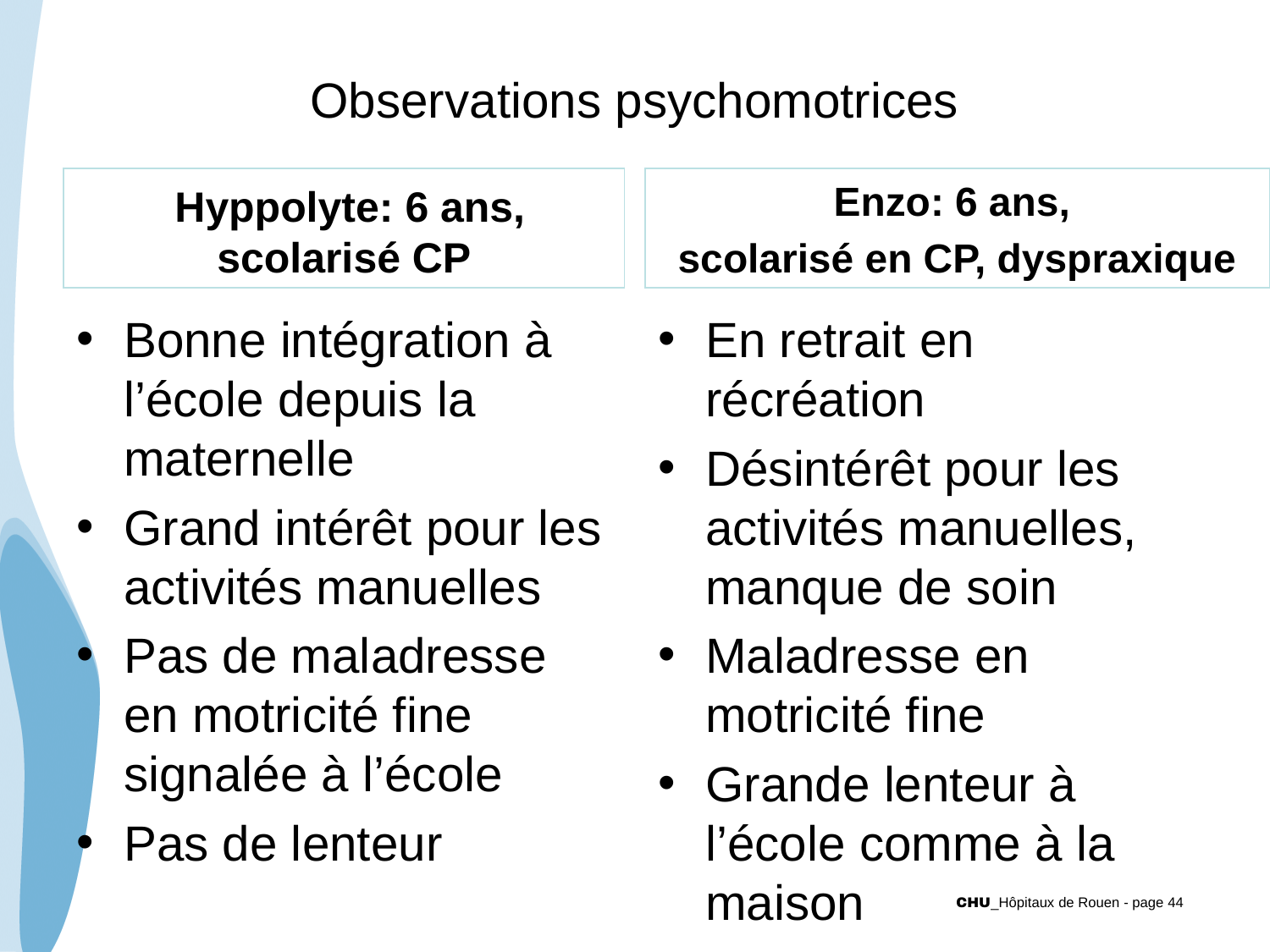

# Observations psychomotrices
Enzo: 6 ans,
scolarisé en CP, dyspraxique
 Hyppolyte: 6 ans, scolarisé CP
Bonne intégration à l’école depuis la maternelle
Grand intérêt pour les activités manuelles
Pas de maladresse en motricité fine signalée à l’école
Pas de lenteur
En retrait en récréation
Désintérêt pour les activités manuelles, manque de soin
Maladresse en motricité fine
Grande lenteur à l’école comme à la maison